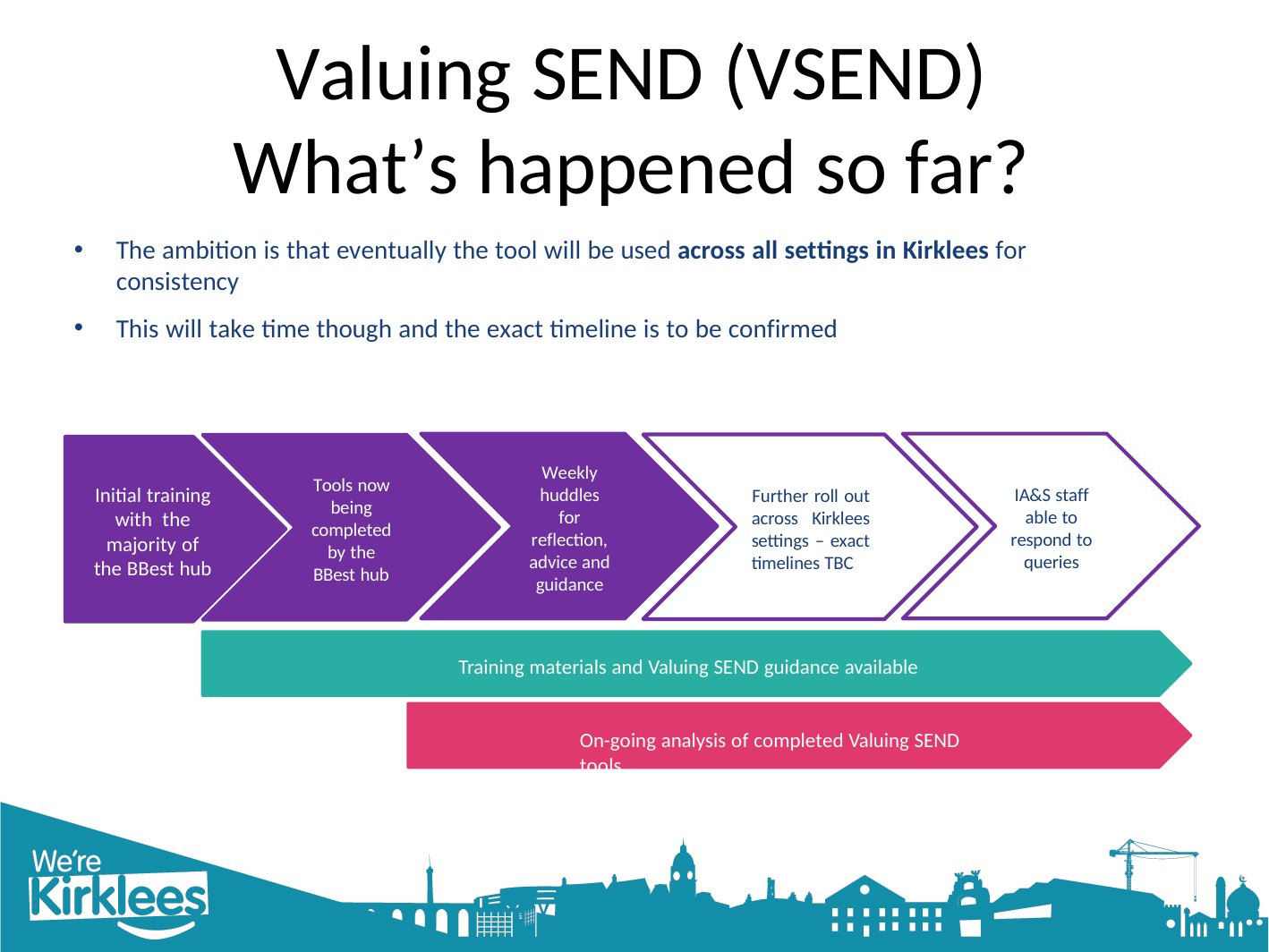

# Valuing SEND (VSEND)
What’s happened so far?
The ambition is that eventually the tool will be used across all settings in Kirklees for consistency
This will take time though and the exact timeline is to be confirmed

Weekly huddles for reflection, advice and guidance
Tools now being completed by the BBest hub
Initial training with  the majority of the BBest hub
IA&S staff able to respond to queries
Further roll out across Kirklees settings – exact timelines TBC

Training materials and Valuing SEND guidance available

On-going analysis of completed Valuing SEND tools